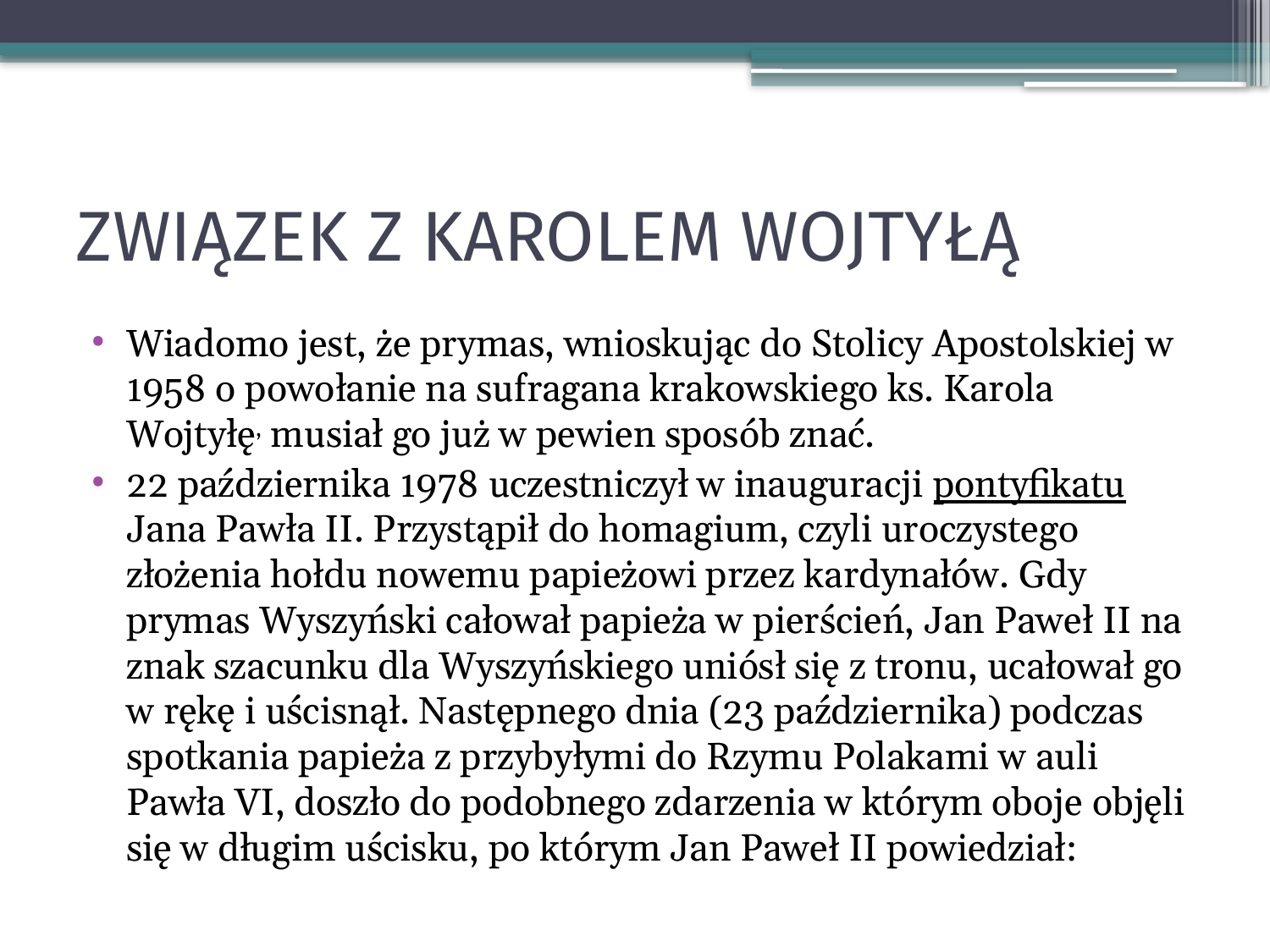

# ZWIĄZEK Z KAROLEM WOJTYŁĄ
Wiadomo jest, że prymas, wnioskując do Stolicy Apostolskiej w 1958 o powołanie na sufragana krakowskiego ks. Karola Wojtyłę, musiał go już w pewien sposób znać.
22 października 1978 uczestniczył w inauguracji pontyfikatu Jana Pawła II. Przystąpił do homagium, czyli uroczystego złożenia hołdu nowemu papieżowi przez kardynałów. Gdy prymas Wyszyński całował papieża w pierścień, Jan Paweł II na znak szacunku dla Wyszyńskiego uniósł się z tronu, ucałował go w rękę i uścisnął. Następnego dnia (23 października) podczas spotkania papieża z przybyłymi do Rzymu Polakami w auli Pawła VI, doszło do podobnego zdarzenia w którym oboje objęli się w długim uścisku, po którym Jan Paweł II powiedział: